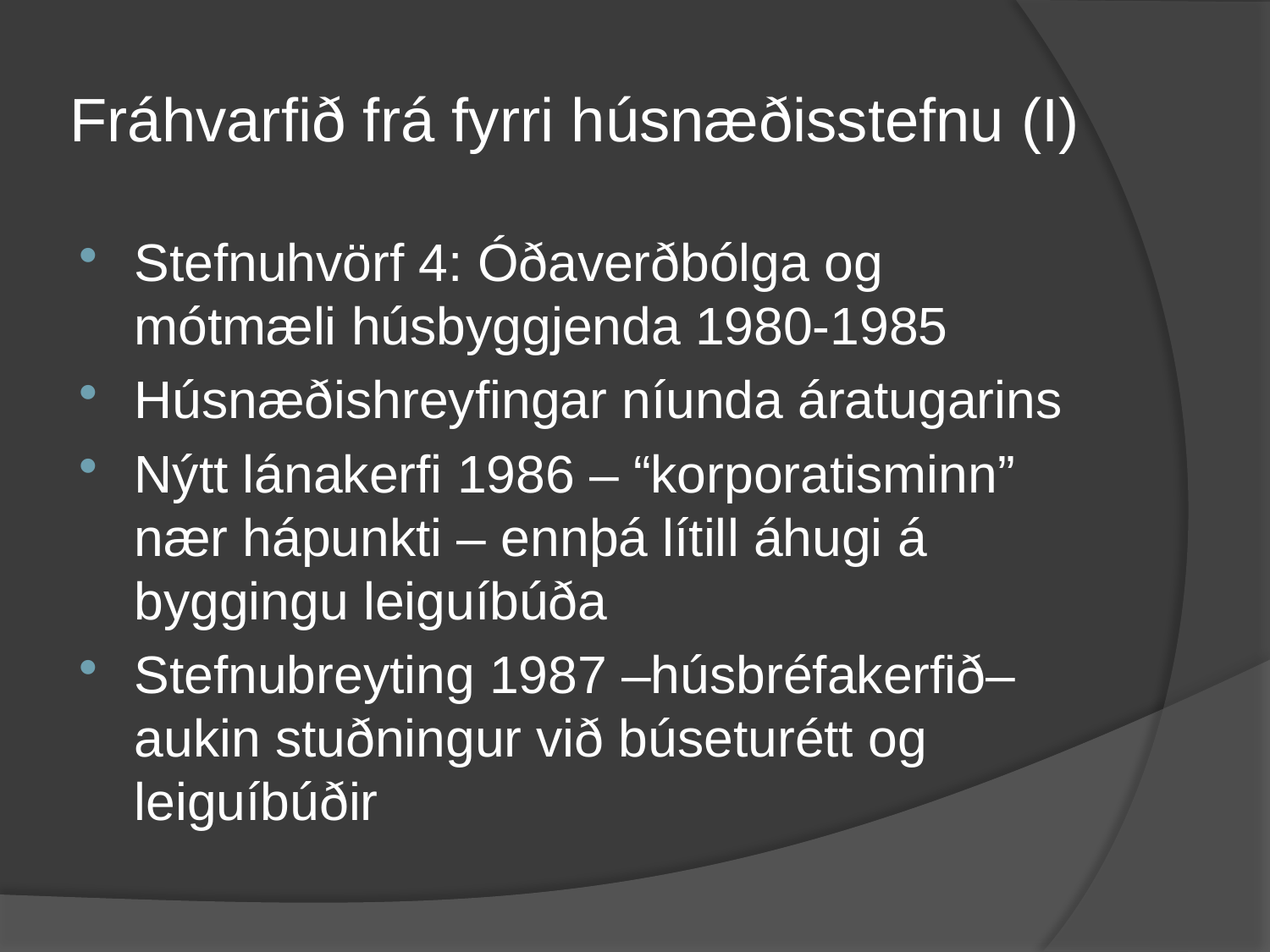

# Fráhvarfið frá fyrri húsnæðisstefnu (I)
Stefnuhvörf 4: Óðaverðbólga og mótmæli húsbyggjenda 1980-1985
Húsnæðishreyfingar níunda áratugarins
Nýtt lánakerfi 1986 – “korporatisminn” nær hápunkti – ennþá lítill áhugi á byggingu leiguíbúða
Stefnubreyting 1987 –húsbréfakerfið– aukin stuðningur við búseturétt og leiguíbúðir